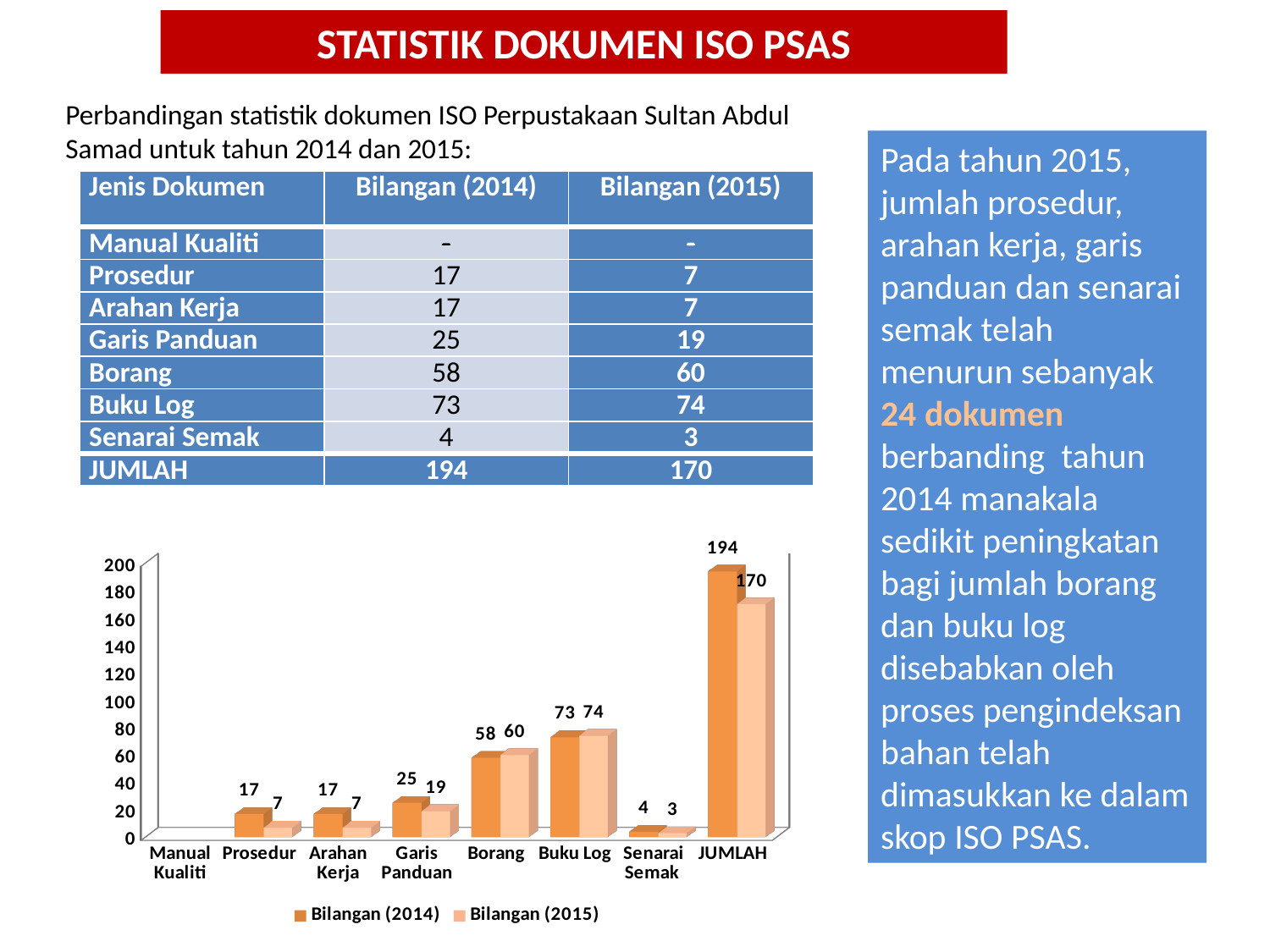

STATISTIK DOKUMEN ISO PSAS
Perbandingan statistik dokumen ISO Perpustakaan Sultan Abdul Samad untuk tahun 2014 dan 2015:
Pada tahun 2015, jumlah prosedur, arahan kerja, garis panduan dan senarai semak telah menurun sebanyak 24 dokumen berbanding  tahun 2014 manakala sedikit peningkatan bagi jumlah borang dan buku log disebabkan oleh proses pengindeksan bahan telah dimasukkan ke dalam skop ISO PSAS.
| Jenis Dokumen | Bilangan (2014) | Bilangan (2015) |
| --- | --- | --- |
| Manual Kualiti | - | - |
| Prosedur | 17 | 7 |
| Arahan Kerja | 17 | 7 |
| Garis Panduan | 25 | 19 |
| Borang | 58 | 60 |
| Buku Log | 73 | 74 |
| Senarai Semak | 4 | 3 |
| JUMLAH | 194 | 170 |

[unsupported chart]